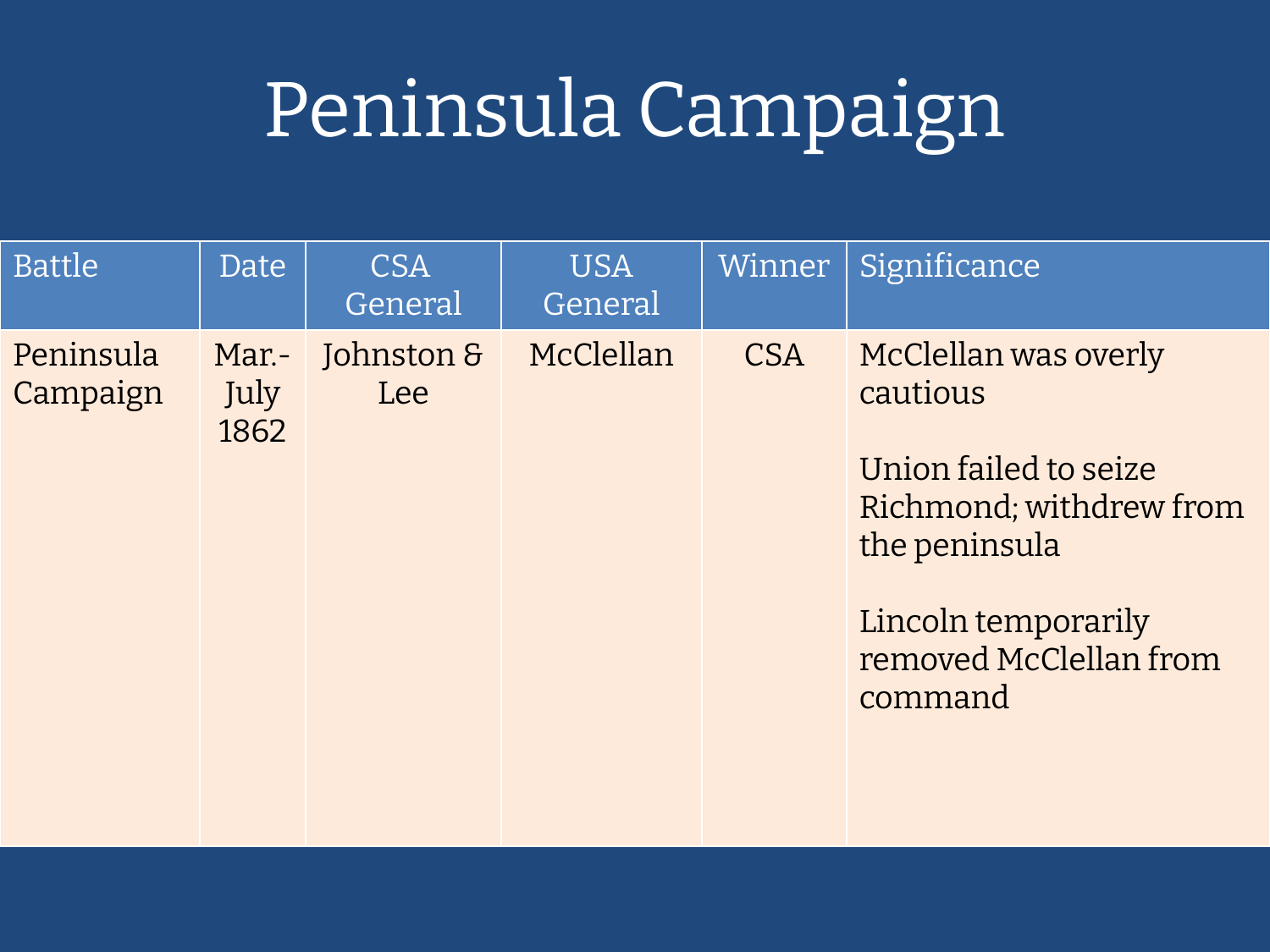

# Peninsula Campaign
| Battle | Date | CSA General | USA General | Winner | Significance |
| --- | --- | --- | --- | --- | --- |
| Peninsula Campaign | Mar.- July 1862 | Johnston & Lee | McClellan | CSA | McClellan was overly cautious Union failed to seize Richmond; withdrew from the peninsula Lincoln temporarily removed McClellan from command |